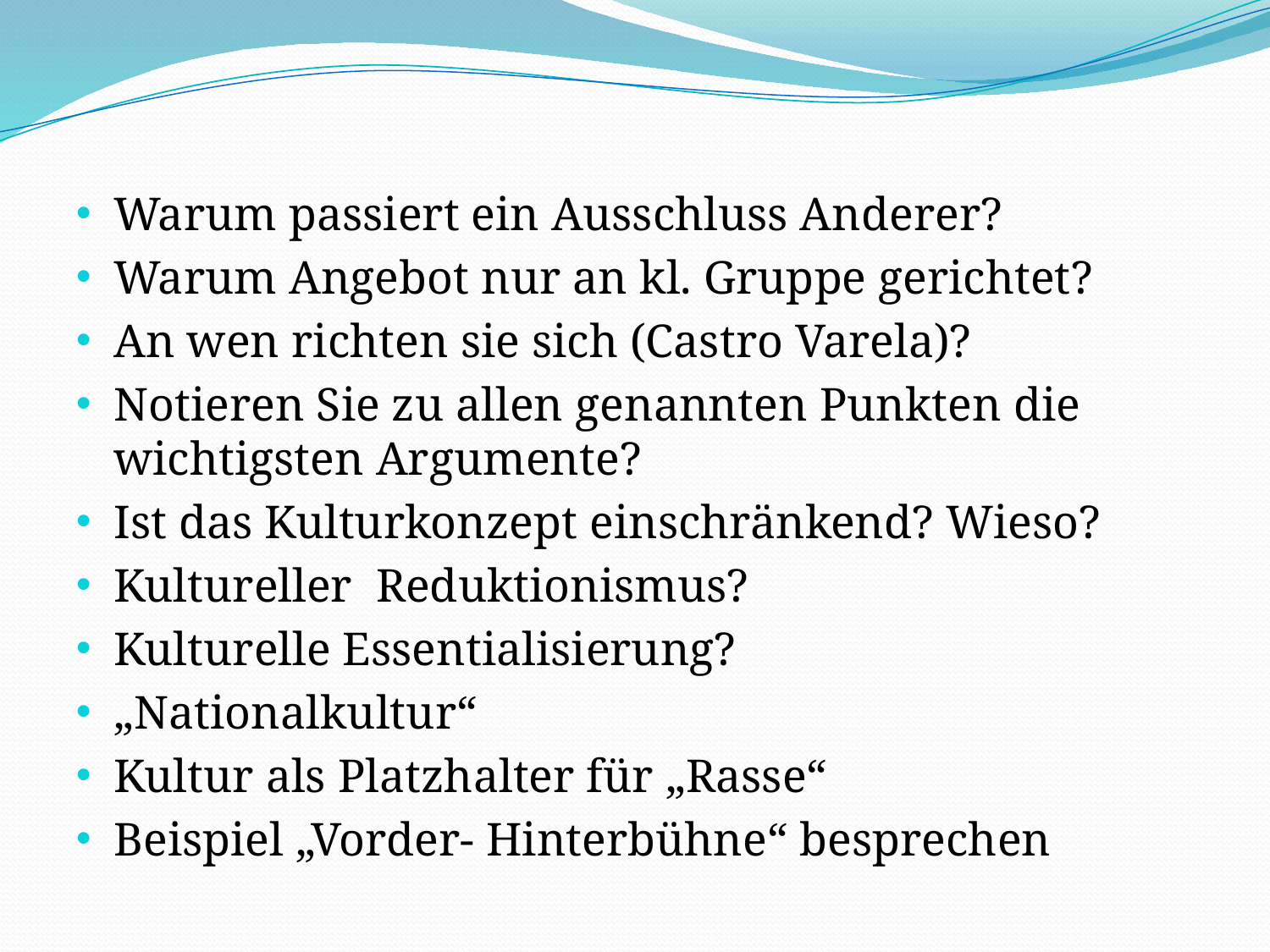

Warum passiert ein Ausschluss Anderer?
Warum Angebot nur an kl. Gruppe gerichtet?
An wen richten sie sich (Castro Varela)?
Notieren Sie zu allen genannten Punkten die wichtigsten Argumente?
Ist das Kulturkonzept einschränkend? Wieso?
Kultureller  Reduktionismus?
Kulturelle Essentialisierung?
„Nationalkultur“
Kultur als Platzhalter für „Rasse“
Beispiel „Vorder- Hinterbühne“ besprechen